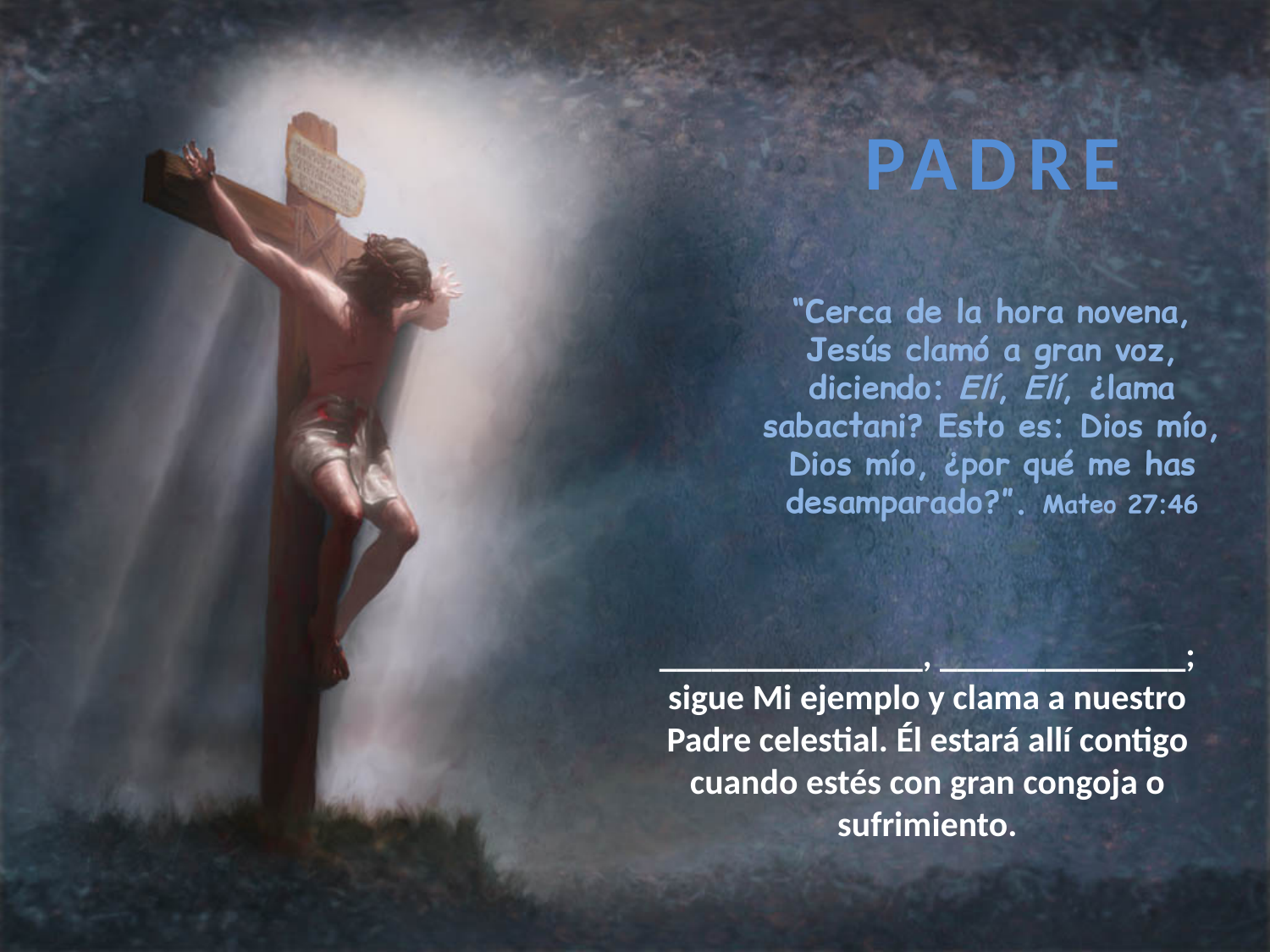

PADRE
“Cerca de la hora novena, Jesús clamó a gran voz, diciendo: Elí, Elí, ¿lama sabactani? Esto es: Dios mío, Dios mío, ¿por qué me has desamparado?”. Mateo 27:46
_______________, ______________; sigue Mi ejemplo y clama a nuestro Padre celestial. Él estará allí contigo cuando estés con gran congoja o sufrimiento.